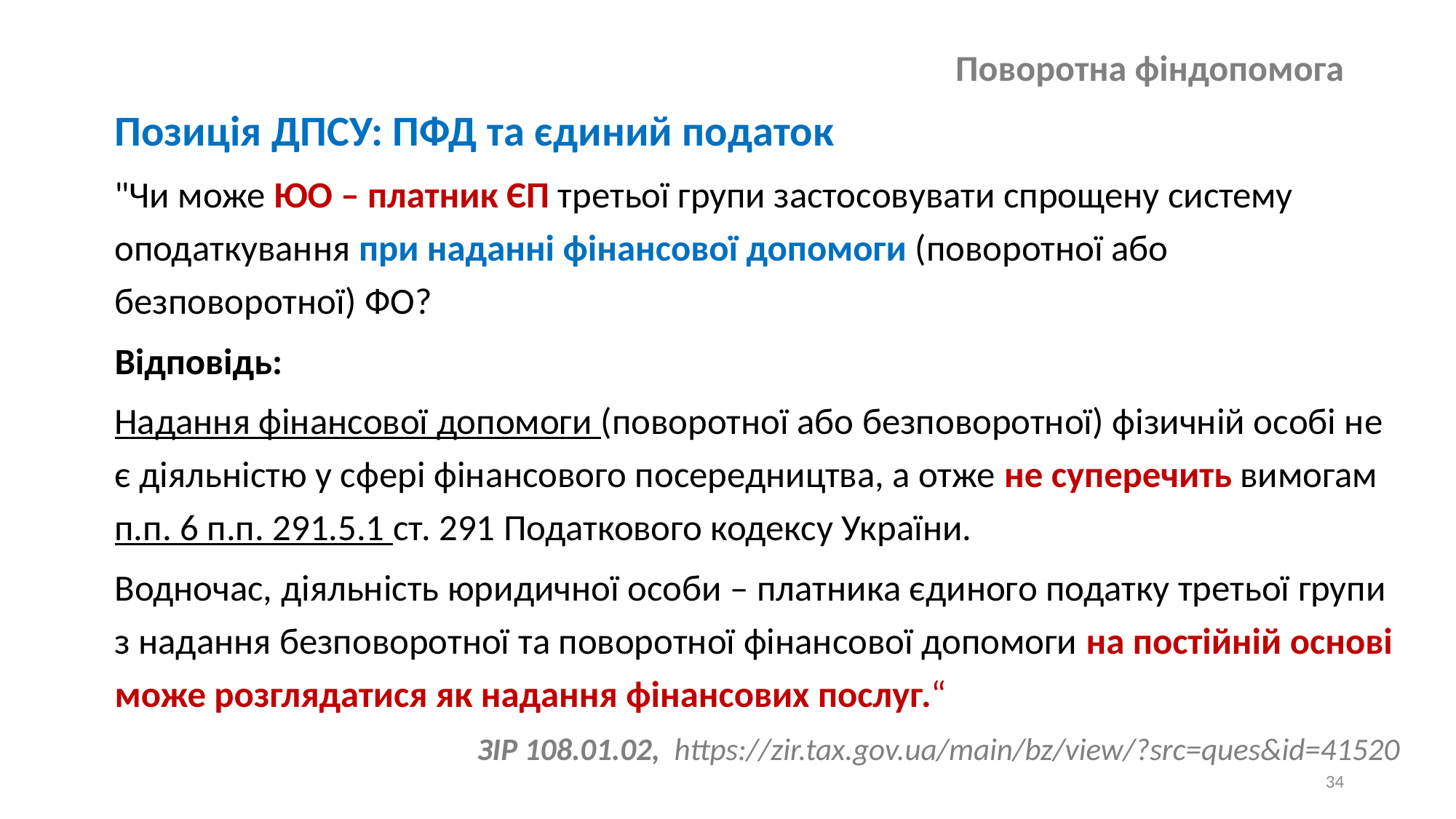

# Поворотна фіндопомога
Позиція ДПСУ: ПФД та єдиний податок
"Чи може ЮО – платник ЄП третьої групи застосовувати спрощену систему оподаткування при наданні фінансової допомоги (поворотної або безповоротної) ФО?
Відповідь:
Надання фінансової допомоги (поворотної або безповоротної) фізичній особі не є діяльністю у сфері фінансового посередництва, а отже не суперечить вимогам п.п. 6 п.п. 291.5.1 ст. 291 Податкового кодексу України.
Водночас, діяльність юридичної особи – платника єдиного податку третьої групи з надання безповоротної та поворотної фінансової допомоги на постійній основі може розглядатися як надання фінансових послуг.“
ЗІР 108.01.02,  https://zir.tax.gov.ua/main/bz/view/?src=ques&id=41520

34